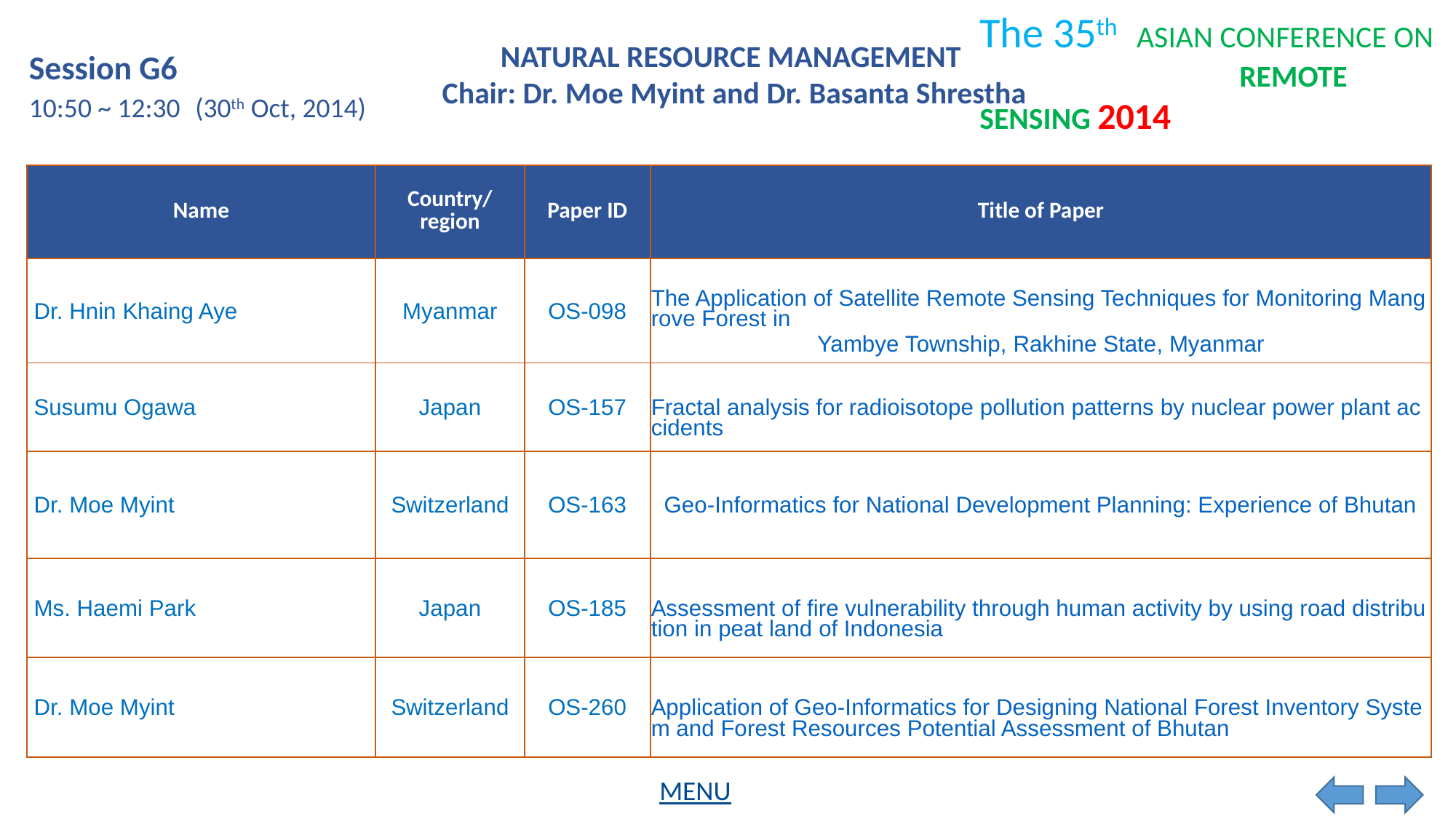

NATURAL RESOURCE MANAGEMENT
Chair: Dr. Moe Myint and Dr. Basanta Shrestha
Session G6
10:50 ~ 12:30
(30th Oct, 2014)
| Name | Country/ region | Paper ID | Title of Paper |
| --- | --- | --- | --- |
| Dr. Hnin Khaing Aye | Myanmar | OS-098 | The Application of Satellite Remote Sensing Techniques for Monitoring Mangrove Forest in Yambye Township, Rakhine State, Myanmar |
| Susumu Ogawa | Japan | OS-157 | Fractal analysis for radioisotope pollution patterns by nuclear power plant accidents |
| Dr. Moe Myint | Switzerland | OS-163 | Geo-Informatics for National Development Planning: Experience of Bhutan |
| Ms. Haemi Park | Japan | OS-185 | Assessment of fire vulnerability through human activity by using road distribution in peat land of Indonesia |
| Dr. Moe Myint | Switzerland | OS-260 | Application of Geo-Informatics for Designing National Forest Inventory System and Forest Resources Potential Assessment of Bhutan |
MENU